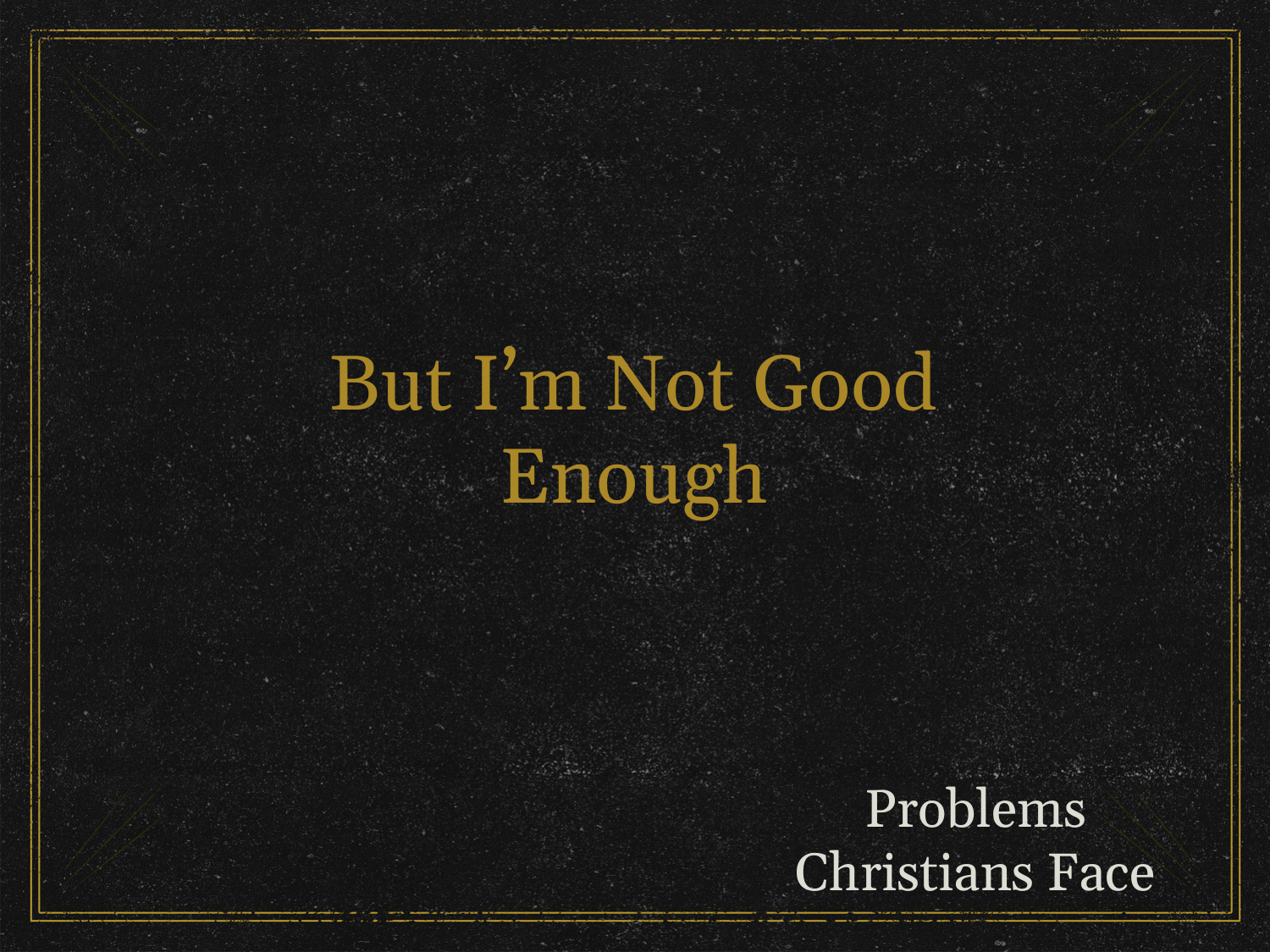

# But I’m Not Good Enough
Problems Christians Face